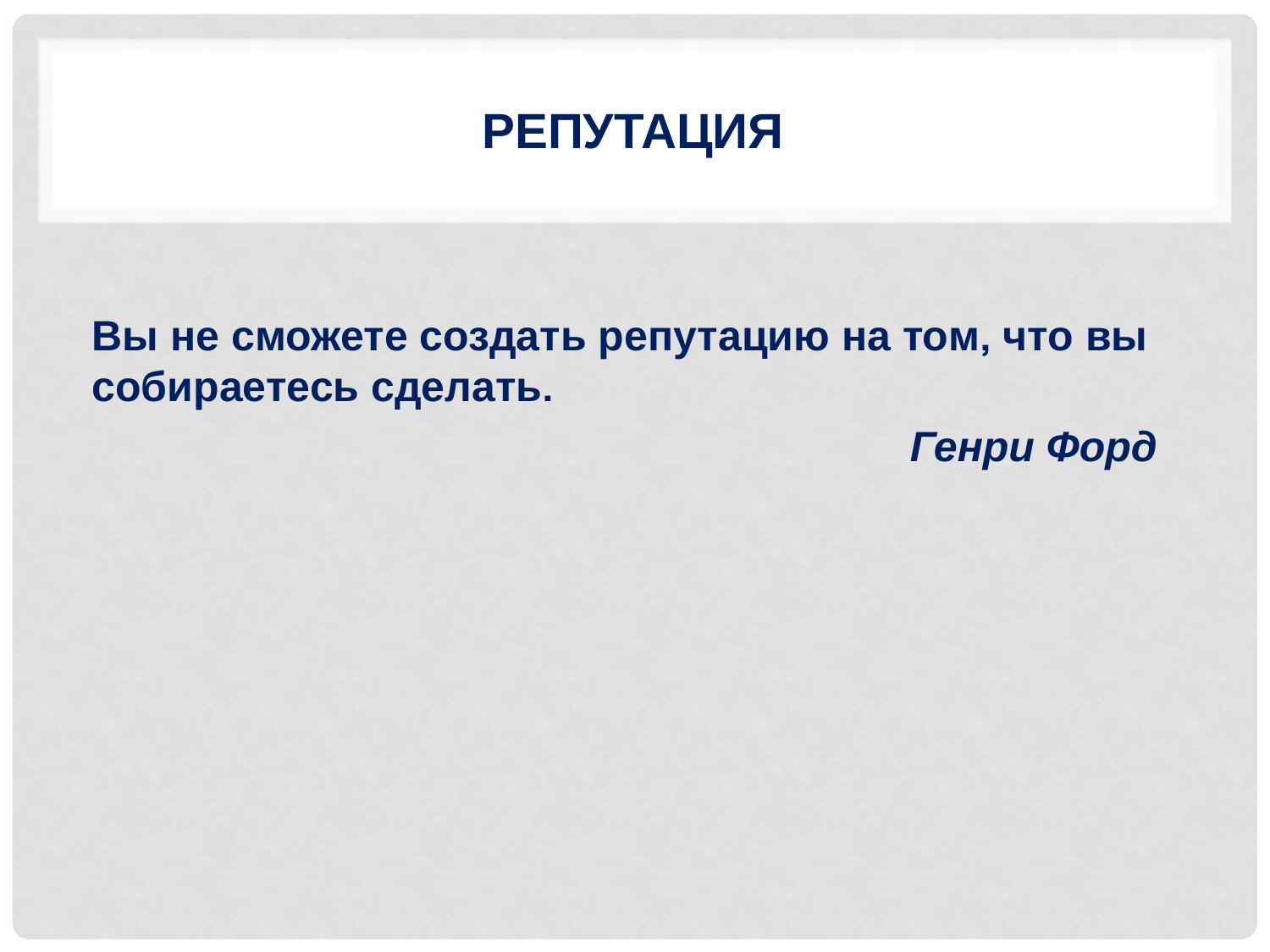

# репутация

Вы не сможете создать репутацию на том, что вы собираетесь сделать.
                                                                     Генри Форд